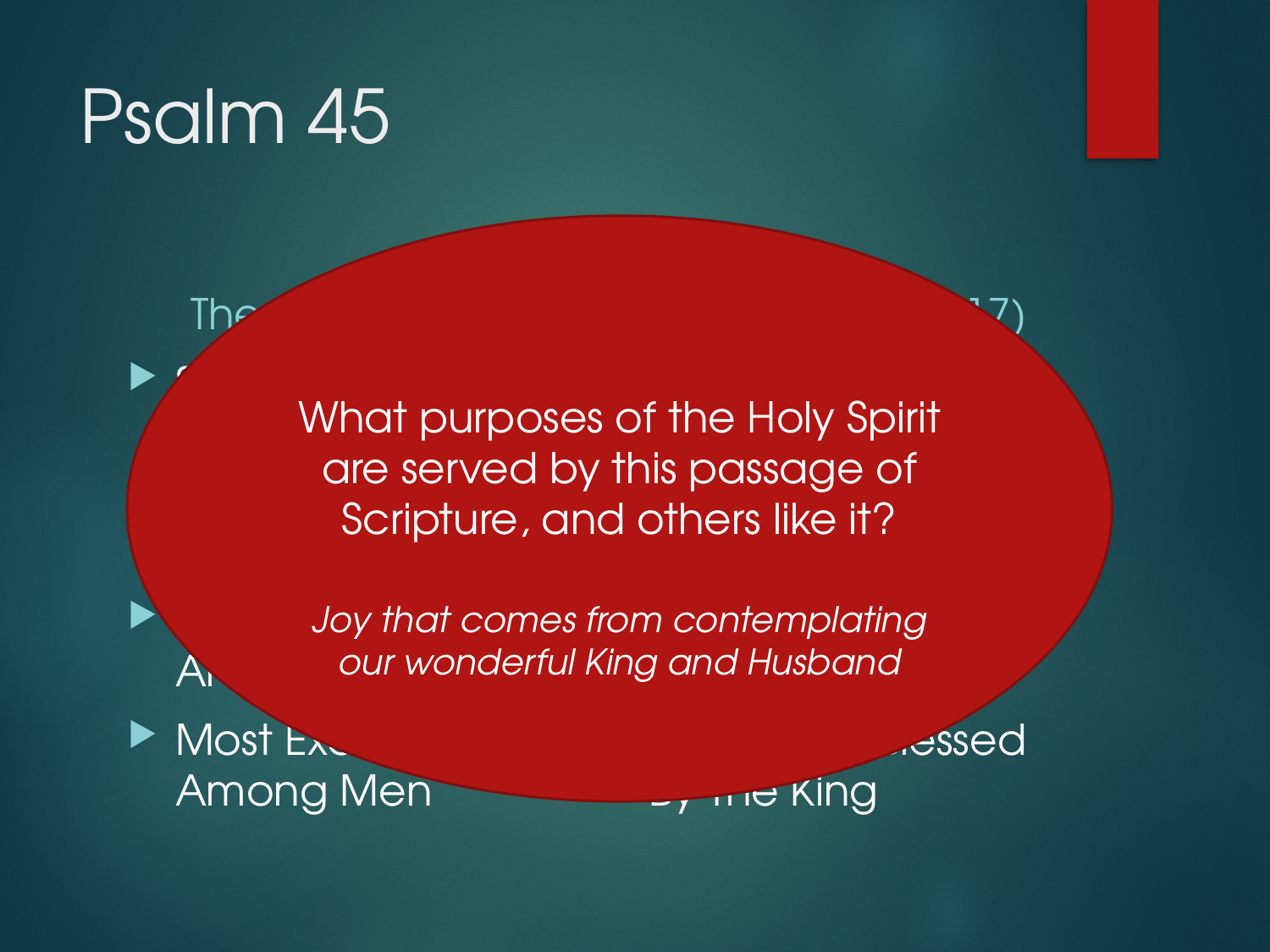

# Psalm 45

What purposes of the Holy Spirit are served by this passage of Scripture, and others like it?

Joy that comes from contemplating our wonderful King and Husband
The King (v.2-9)
The Queen (v.10-17)
Strong and Majestic
Honorable and Benevolent
Blessed and Anointed by God
Most Excellent Among Men
To Be A Bride to The King
Her Heart Is Set Fully on Him
The King Will Greatly Desire Her
She Will Be Blessed By The King